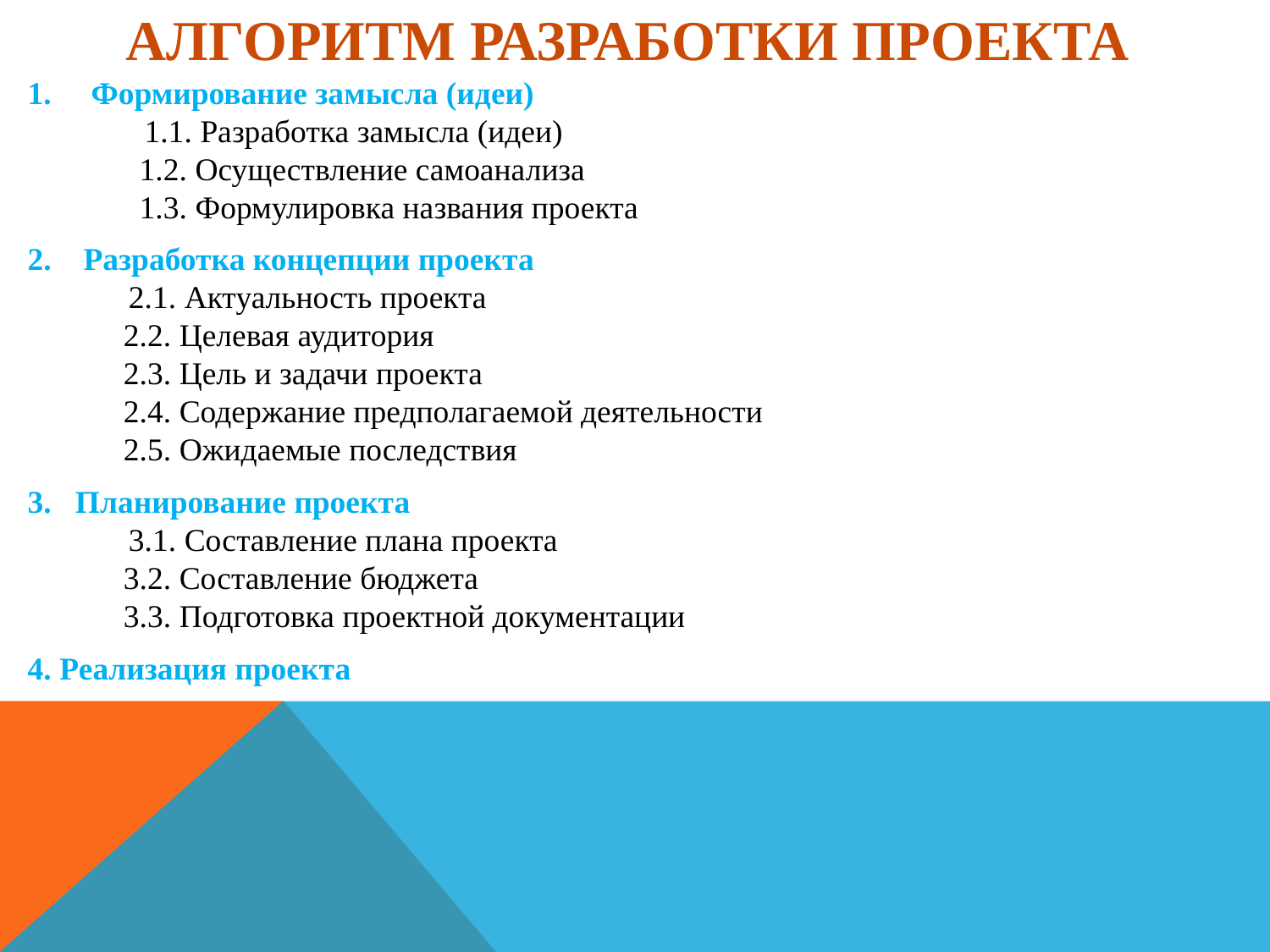

# Алгоритм разработки проекта
Формирование замысла (идеи)
      1.1. Разработка замысла (идеи)
      1.2. Осуществление самоанализа
      1.3. Формулировка названия проекта
 Разработка концепции проекта
      2.1. Актуальность проекта
      2.2. Целевая аудитория
      2.3. Цель и задачи проекта
      2.4. Содержание предполагаемой деятельности
      2.5. Ожидаемые последствия
Планирование проекта
      3.1. Составление плана проекта
      3.2. Составление бюджета
      3.3. Подготовка проектной документации
4. Реализация проекта